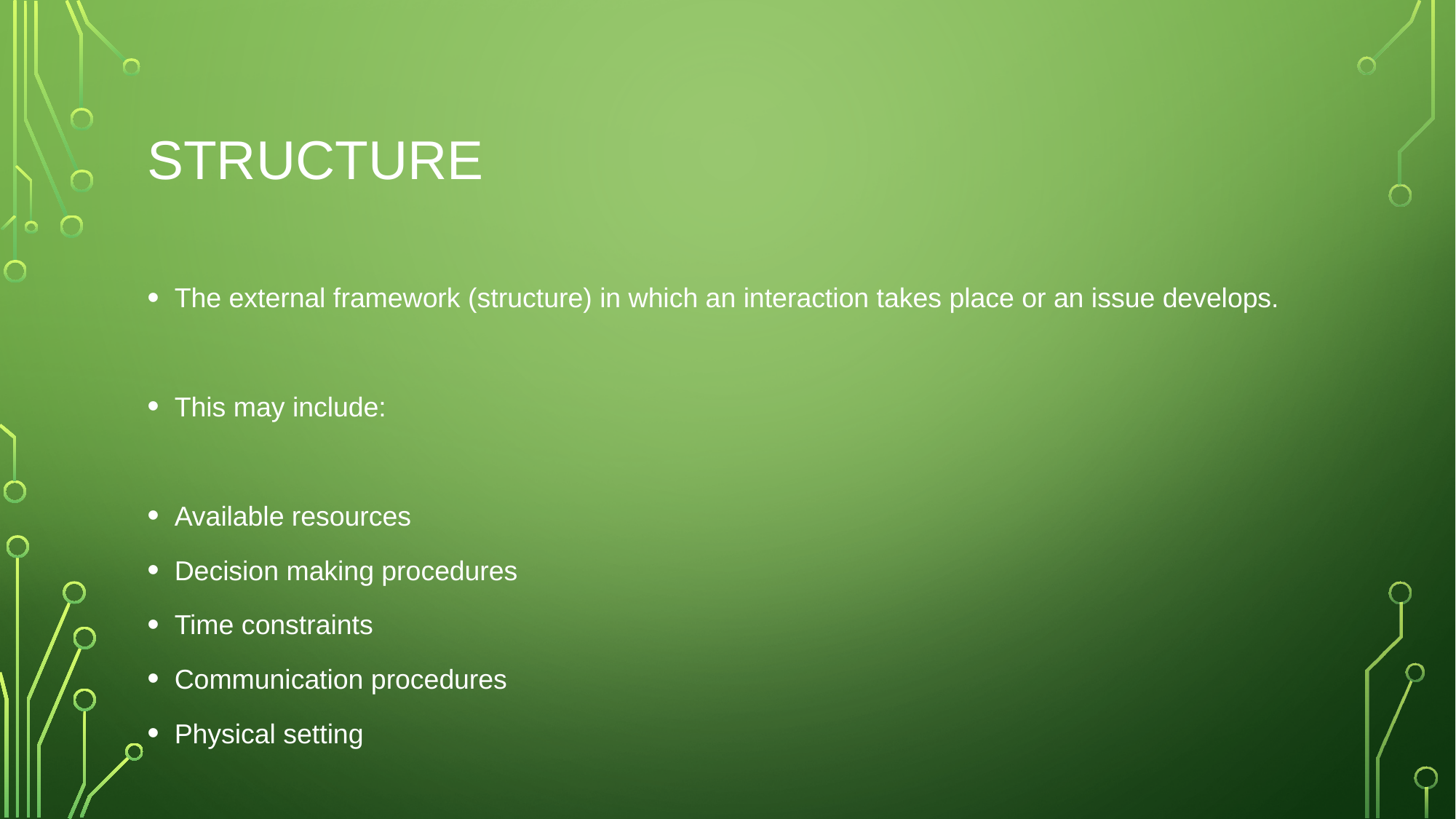

# Structure
The external framework (structure) in which an interaction takes place or an issue develops.

This may include:

Available resources
Decision making procedures
Time constraints
Communication procedures
Physical setting